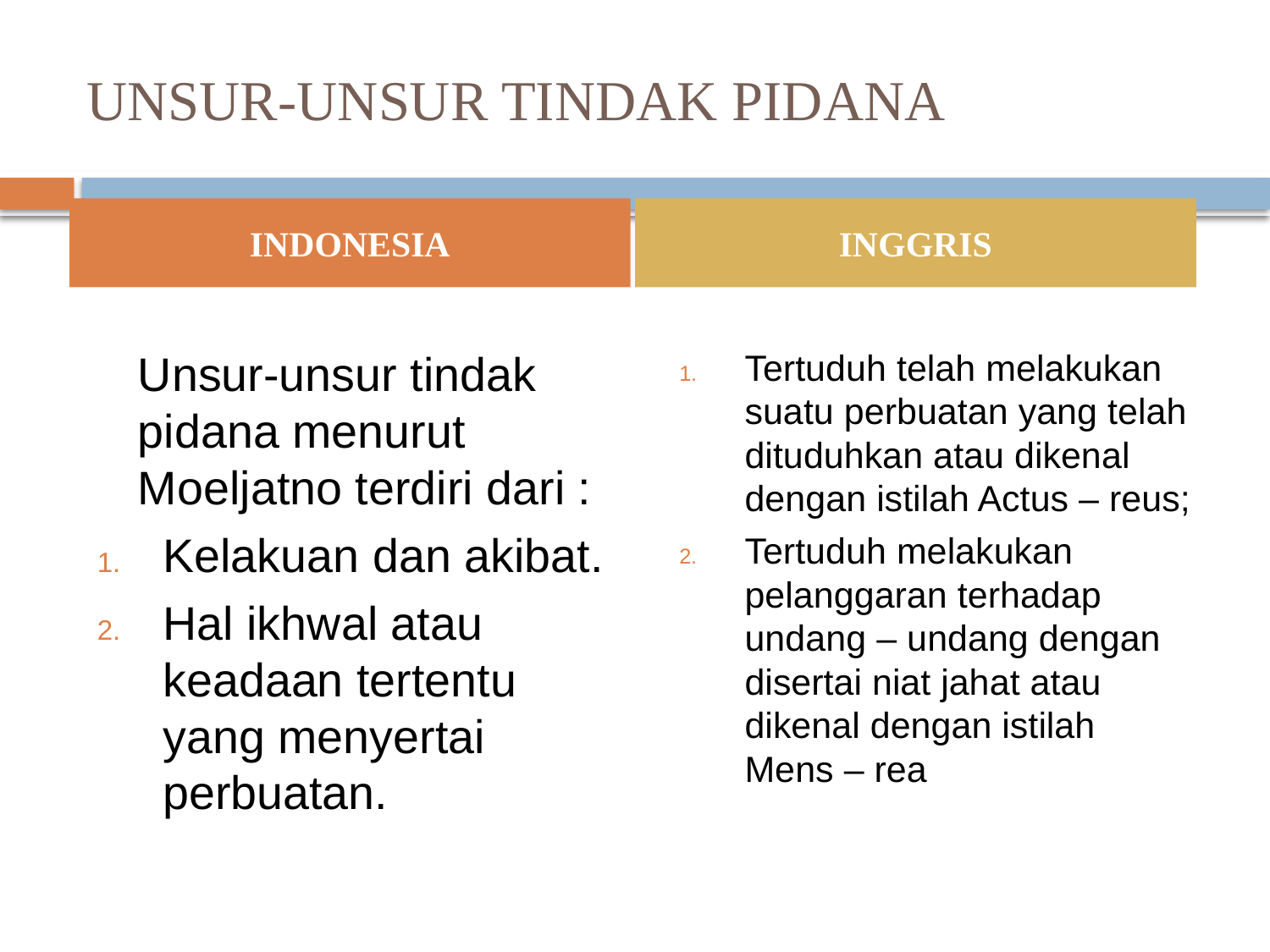

# UNSUR-UNSUR TINDAK PIDANA
INDONESIA
INGGRIS
	Unsur-unsur tindak pidana menurut Moeljatno terdiri dari :
Kelakuan dan akibat.
Hal ikhwal atau keadaan tertentu yang menyertai perbuatan.
Tertuduh telah melakukan suatu perbuatan yang telah dituduhkan atau dikenal dengan istilah Actus – reus;
Tertuduh melakukan pelanggaran terhadap undang – undang dengan disertai niat jahat atau dikenal dengan istilah Mens – rea